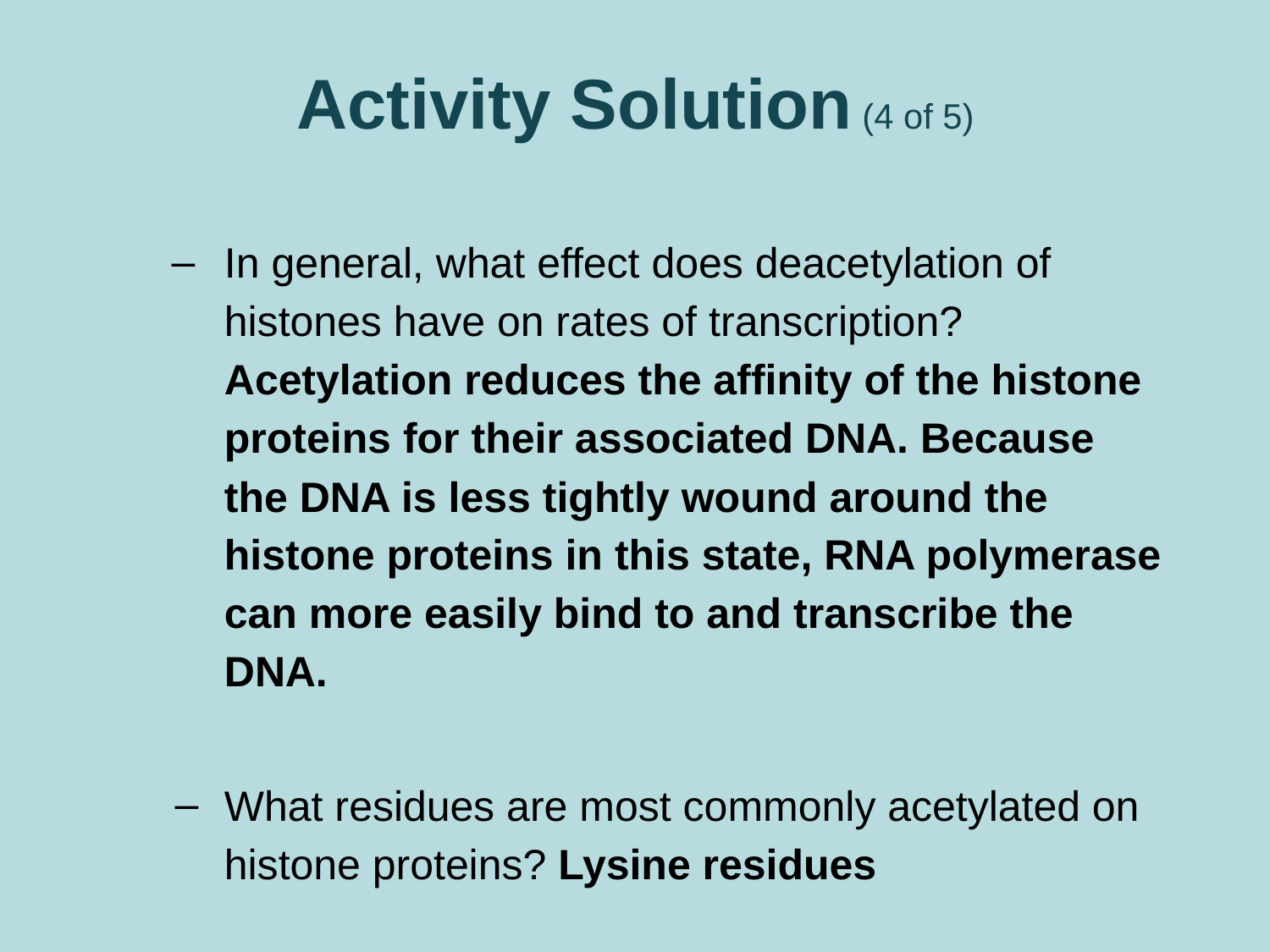

# Activity Solution (4 of 5)
In general, what effect does deacetylation of histones have on rates of transcription? Acetylation reduces the affinity of the histone proteins for their associated DNA. Because the DNA is less tightly wound around the histone proteins in this state, RNA polymerase can more easily bind to and transcribe the DNA.

What residues are most commonly acetylated on histone proteins? Lysine residues